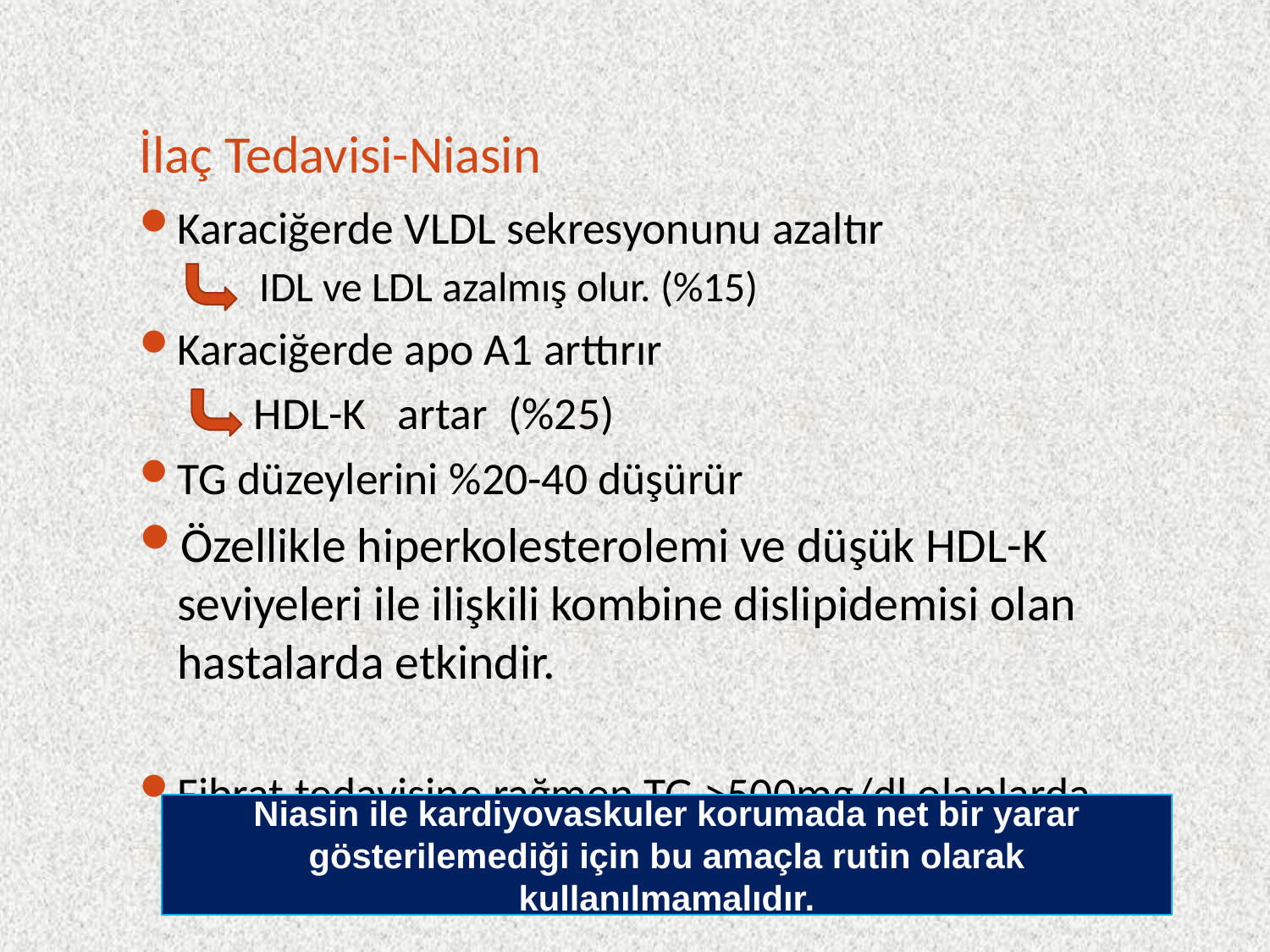

# İlaç Tedavisi-Niasin
Karaciğerde VLDL sekresyonunu azaltır
        IDL ve LDL azalmış olur. (%15)
Karaciğerde apo A1 arttırır
           HDL-K   artar  (%25)
TG düzeylerini %20-40 düşürür
Özellikle hiperkolesterolemi ve düşük HDL-K seviyeleri ile ilişkili kombine dislipidemisi olan hastalarda etkindir.

Fibrat tedavisine rağmen TG >500mg/dl olanlarda

Niasin ile kardiyovaskuler korumada net bir yarar gösterilemediği için bu amaçla rutin olarak
kullanılmamalıdır.